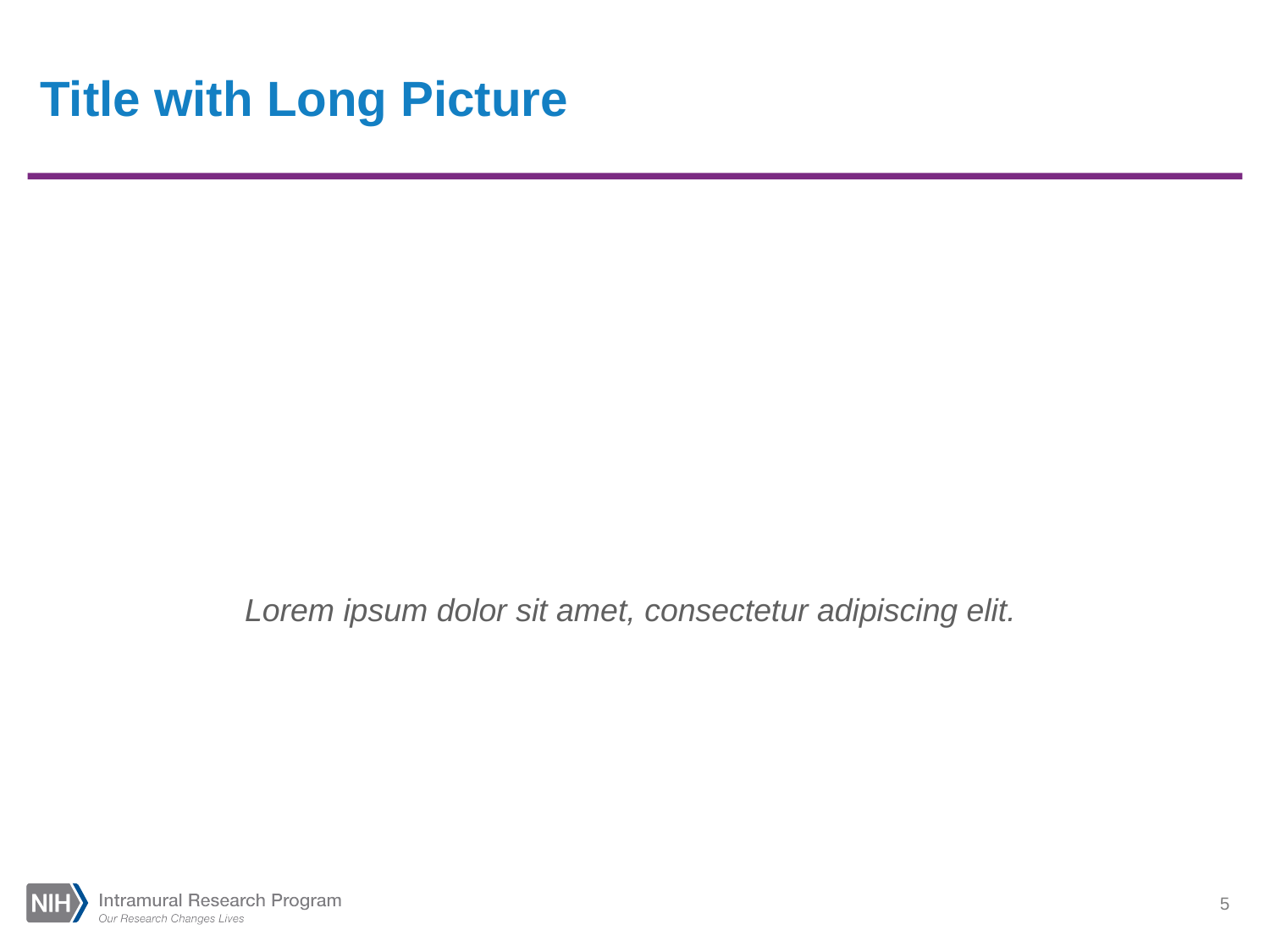

# Title with Long Picture

Lorem ipsum dolor sit amet, consectetur adipiscing elit.
5